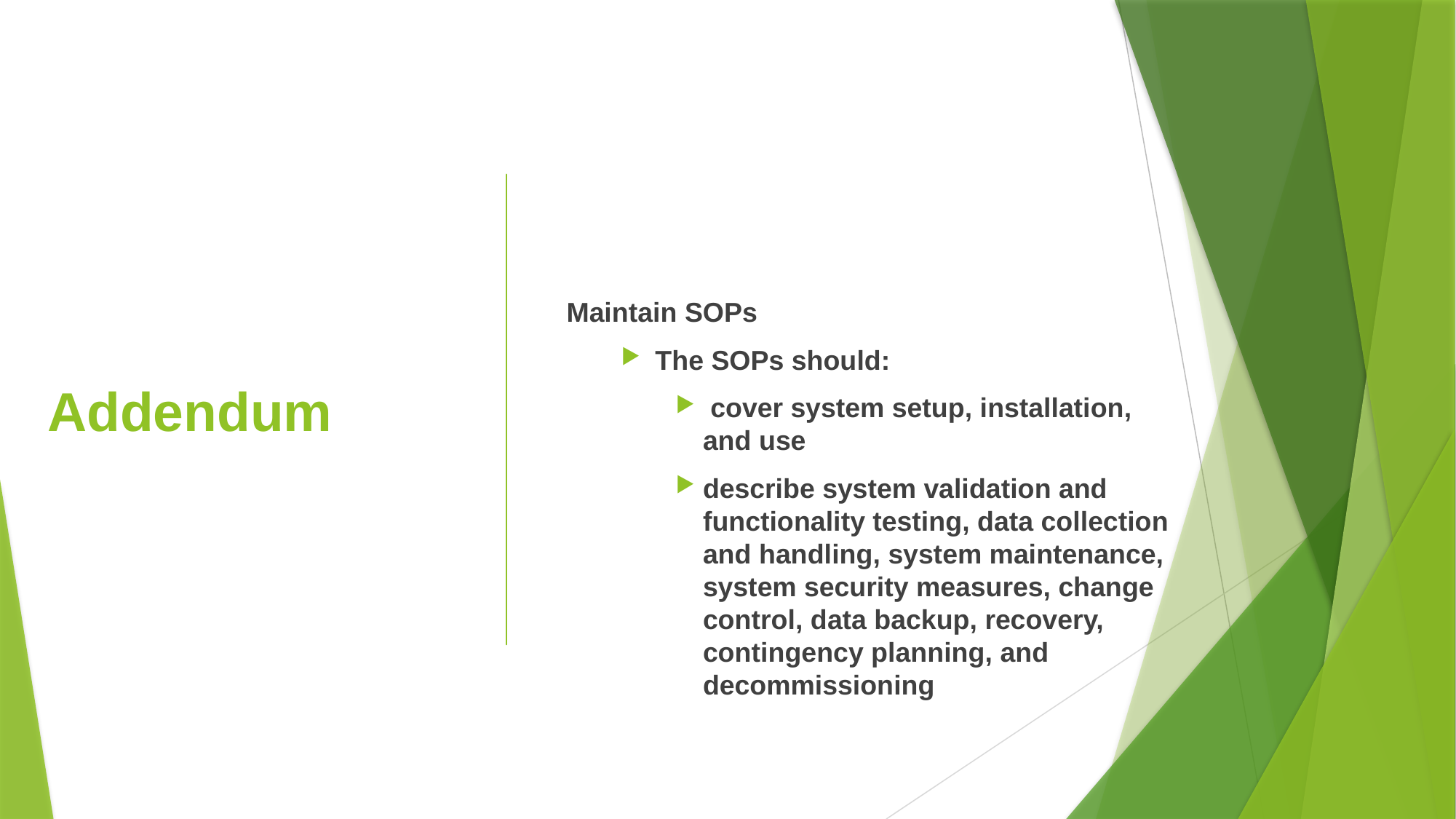

# Addendum

Maintain SOPs
The SOPs should:
 cover system setup, installation, and use
describe system validation and functionality testing, data collection and handling, system maintenance, system security measures, change control, data backup, recovery, contingency planning, and decommissioning